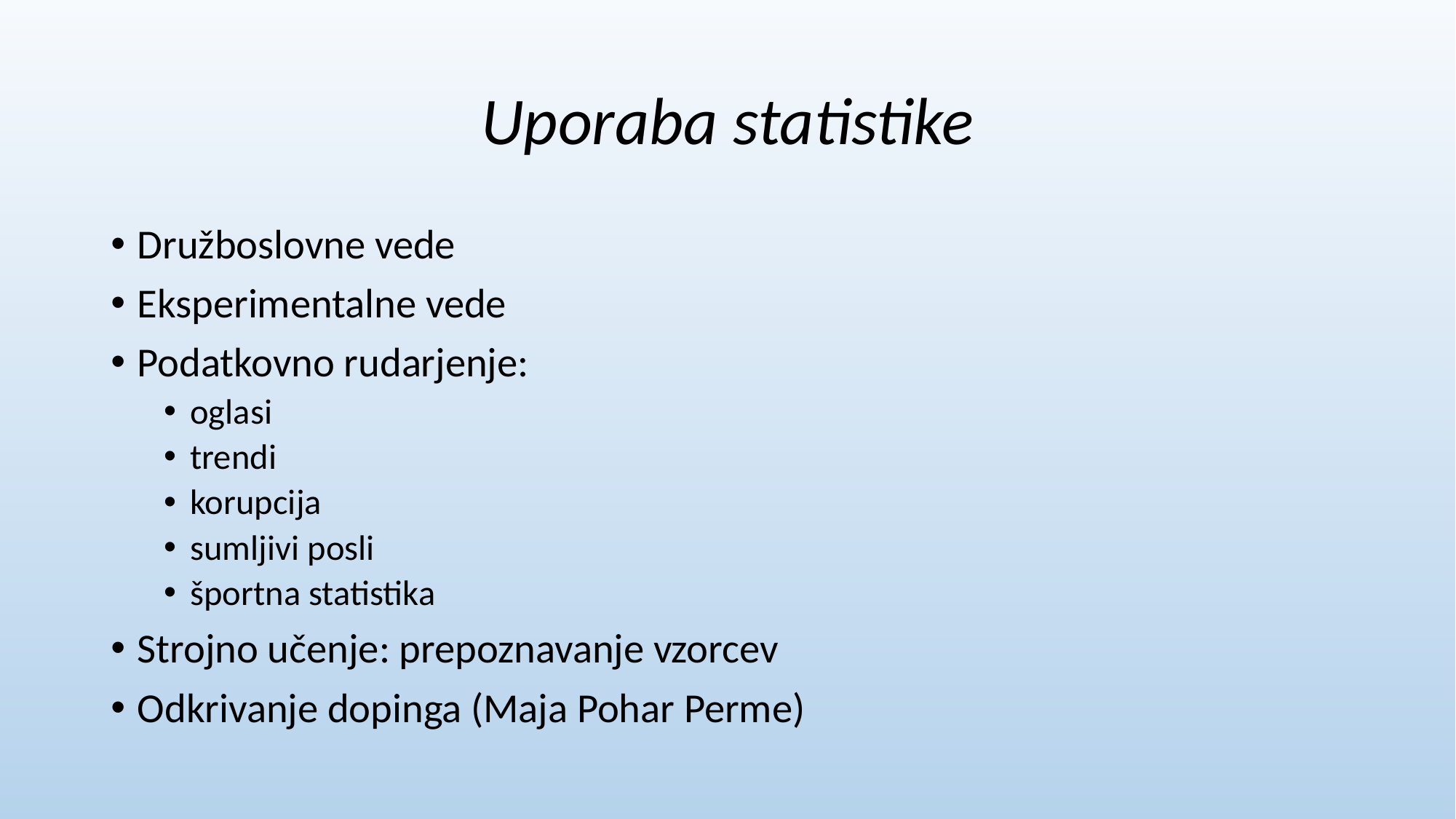

# Uporaba statistike
Družboslovne vede
Eksperimentalne vede
Podatkovno rudarjenje:
oglasi
trendi
korupcija
sumljivi posli
športna statistika
Strojno učenje: prepoznavanje vzorcev
Odkrivanje dopinga (Maja Pohar Perme)